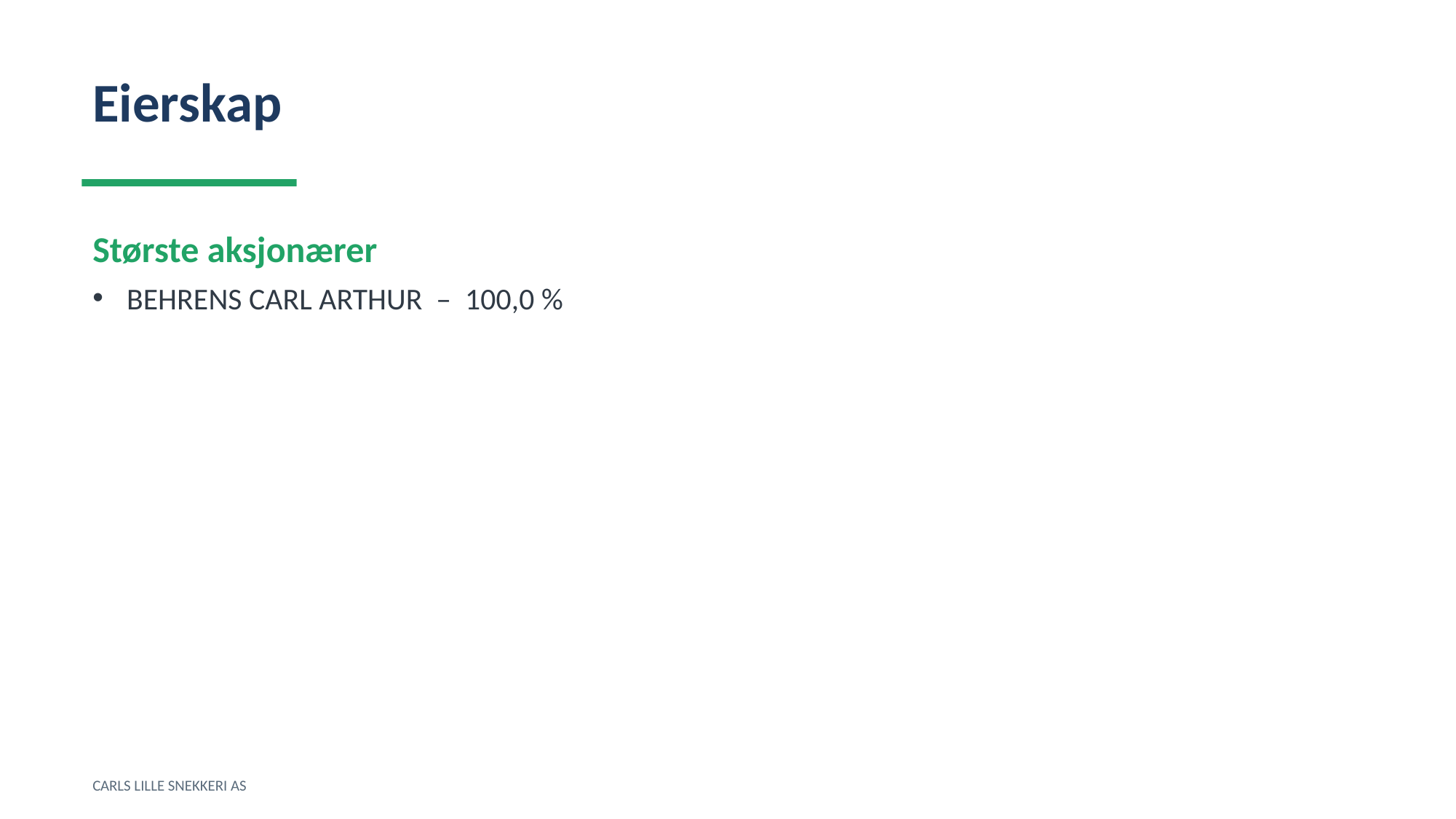

Eierskap

Største aksjonærer
BEHRENS CARL ARTHUR  –  100,0 %
CARLS LILLE SNEKKERI AS